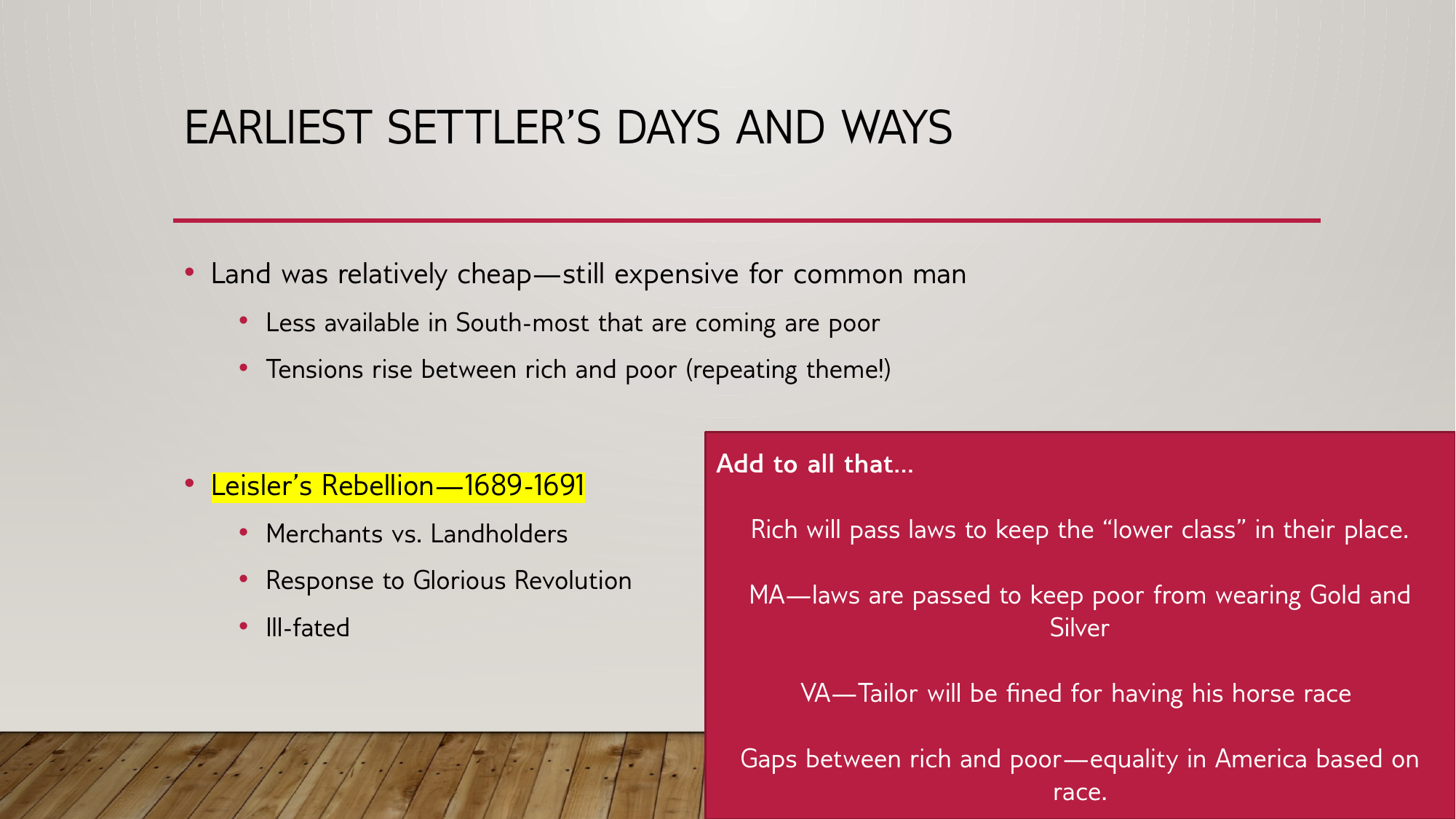

# Earliest Settler’s Days and Ways
Land was relatively cheap—still expensive for common man
Less available in South-most that are coming are poor
Tensions rise between rich and poor (repeating theme!)

Leisler’s Rebellion—1689-1691
Merchants vs. Landholders
Response to Glorious Revolution
Ill-fated

Add to all that…

Rich will pass laws to keep the “lower class” in their place.

MA—laws are passed to keep poor from wearing Gold and Silver

VA—Tailor will be fined for having his horse race

Gaps between rich and poor—equality in America based on race.